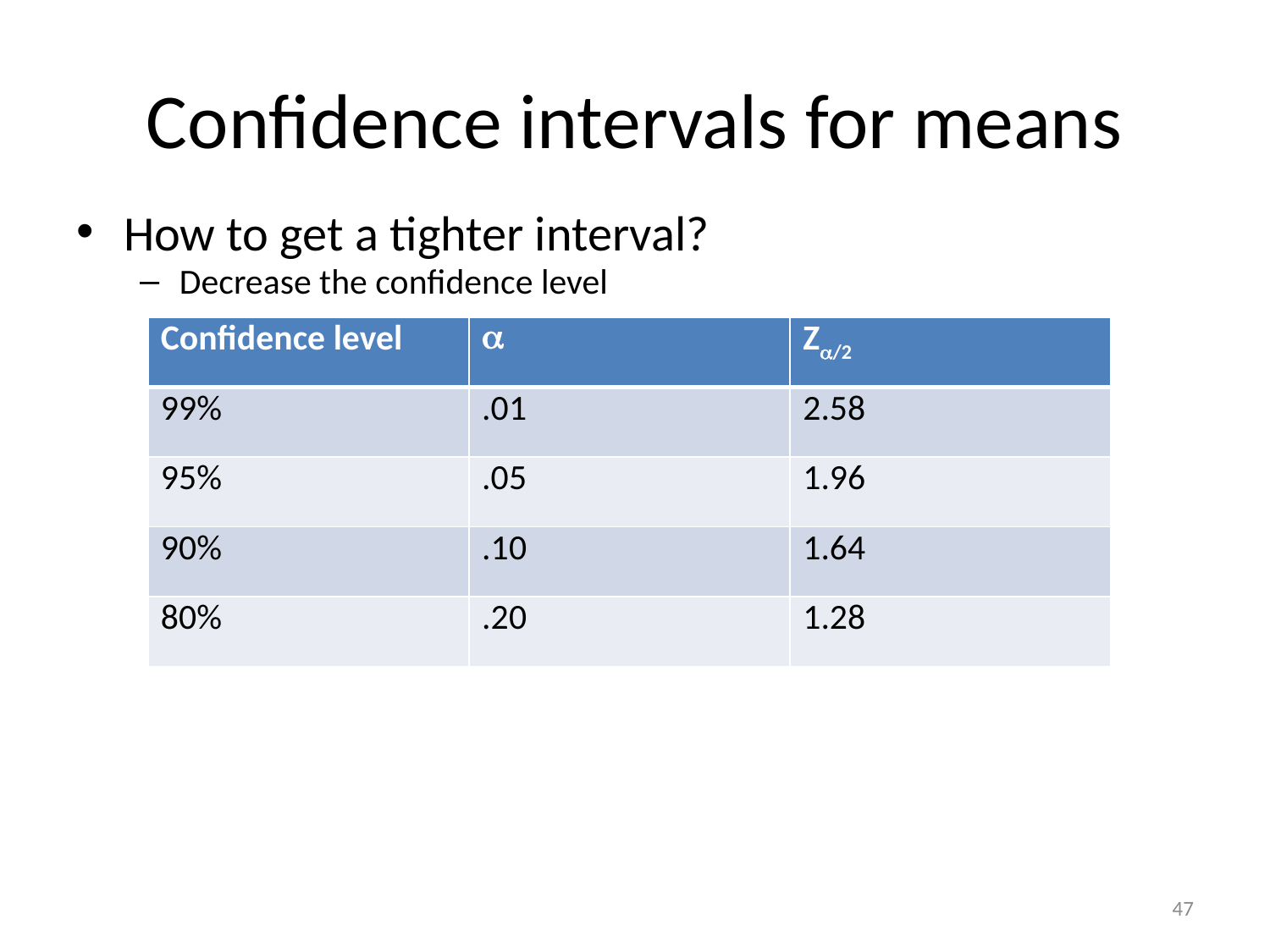

# Confidence intervals for means

How to get a tighter interval?
Decrease the confidence level

| Confidence level | α | Zα/2 |
| --- | --- | --- |
| 99% | .01 | 2.58 |
| 95% | .05 | 1.96 |
| 90% | .10 | 1.64 |
| 80% | .20 | 1.28 |
47